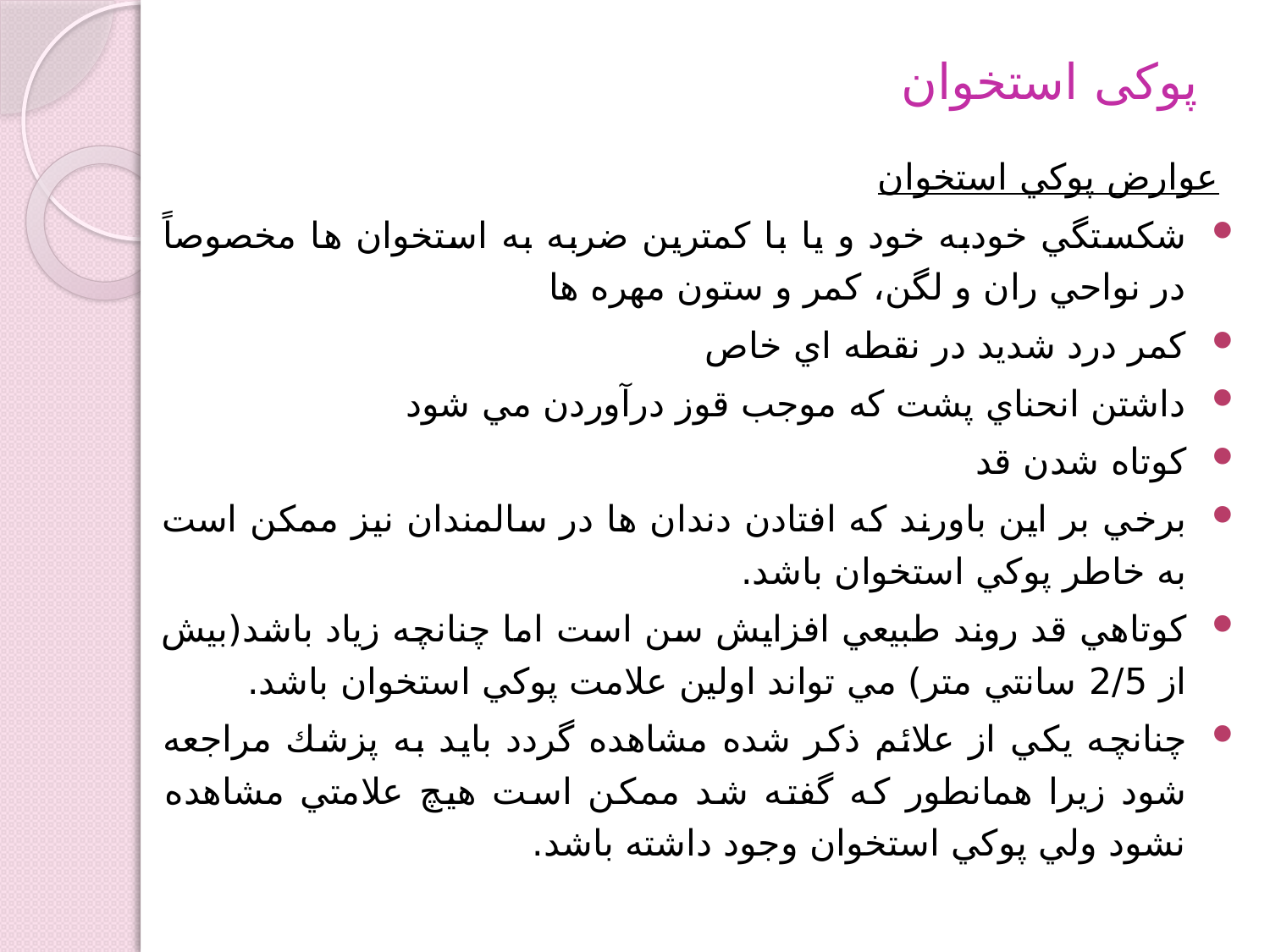

# پوکی استخوان
عوارض پوكي استخوان
شكستگي خودبه خود و يا با كمترين ضربه به استخوان ها مخصوصاً در نواحي ران و لگن، كمر و ستون مهره ها
كمر درد شديد در نقطه اي خاص
داشتن انحناي پشت كه موجب قوز درآوردن مي شود
كوتاه شدن قد
برخي بر اين باورند كه افتادن دندان ها در سالمندان نيز ممكن است به خاطر پوكي استخوان باشد.
كوتاهي قد روند طبيعي افزايش سن است اما چنانچه زياد باشد(بيش از 2/5 سانتي متر) مي تواند اولين علامت پوكي استخوان باشد.
چنانچه يكي از علائم ذكر شده مشاهده گردد بايد به پزشك مراجعه شود زيرا همانطور كه گفته شد ممكن است هيچ علامتي مشاهده نشود ولي پوكي استخوان وجود داشته باشد.